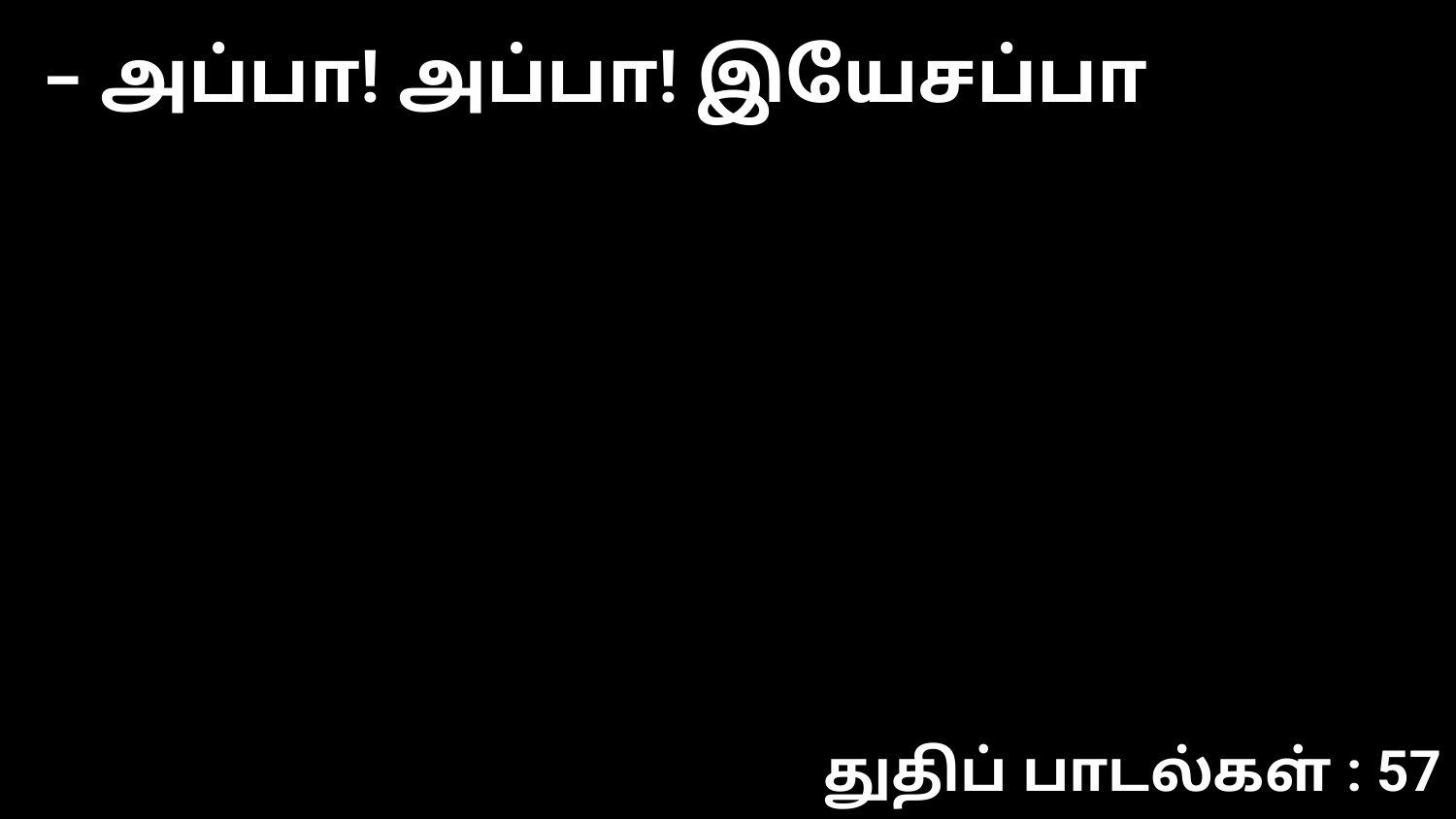

– அப்பா! அப்பா! இயேசப்பா
துதிப் பாடல்கள் : 57